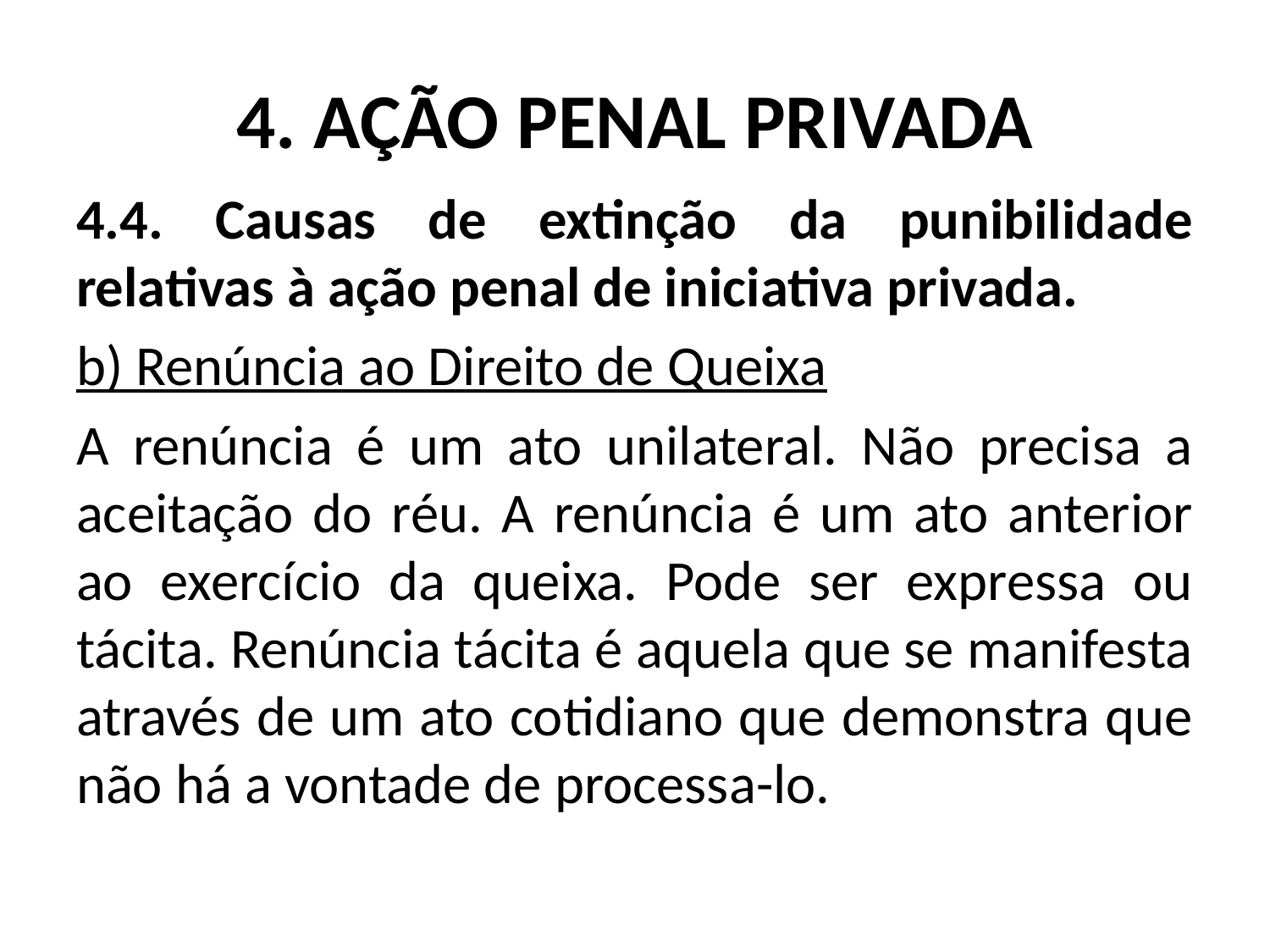

# 4. AÇÃO PENAL PRIVADA
4.4. Causas de extinção da punibilidade relativas à ação penal de iniciativa privada.
b) Renúncia ao Direito de Queixa
A renúncia é um ato unilateral. Não precisa a aceitação do réu. A renúncia é um ato anterior ao exercício da queixa. Pode ser expressa ou tácita. Renúncia tácita é aquela que se manifesta através de um ato cotidiano que demonstra que não há a vontade de processa-lo.